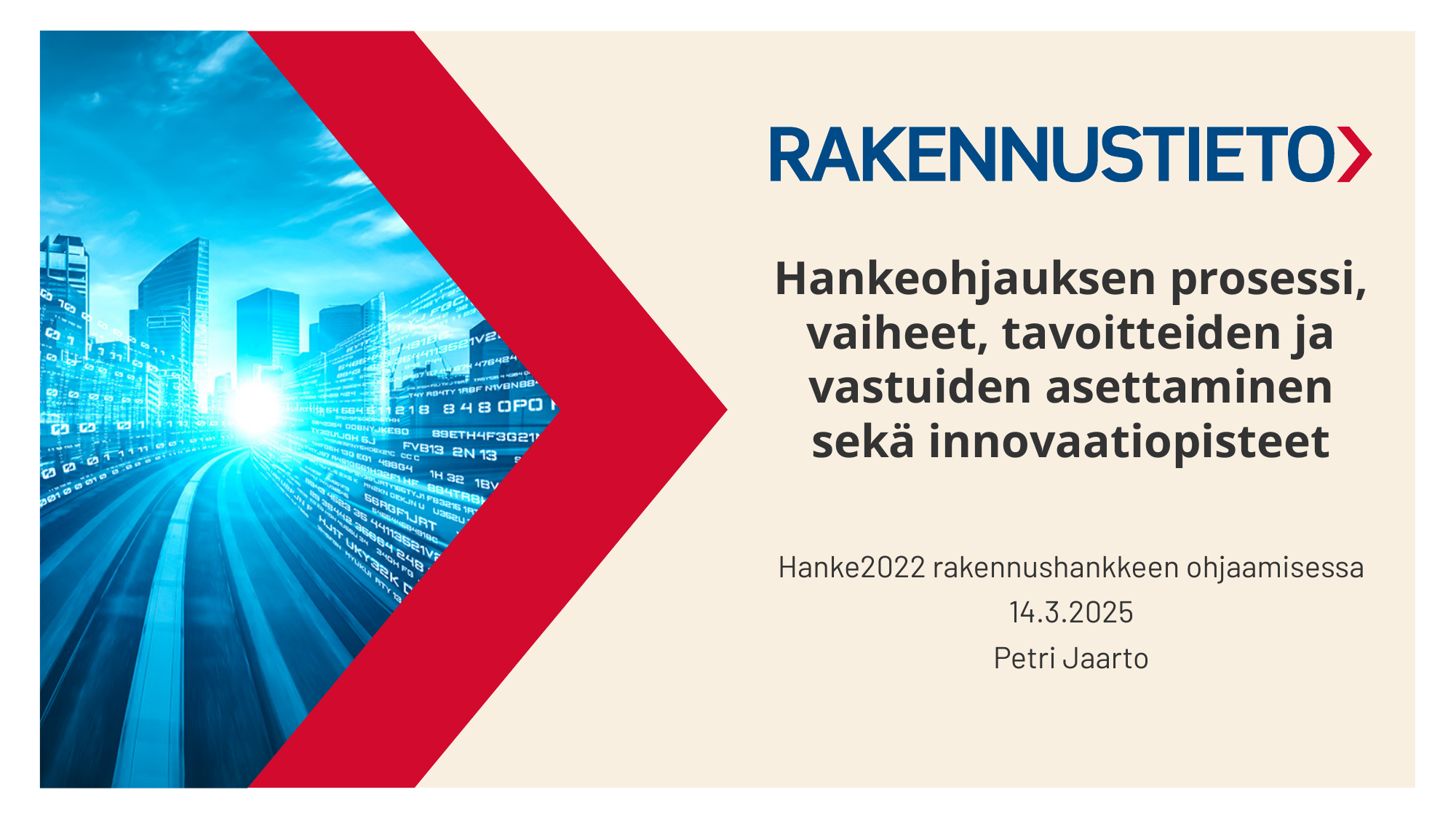

# Hankeohjauksen prosessi, vaiheet, tavoitteiden ja vastuiden asettaminen sekä innovaatiopisteet
Hanke2022 rakennushankkeen ohjaamisessa
14.3.2025
Petri Jaarto